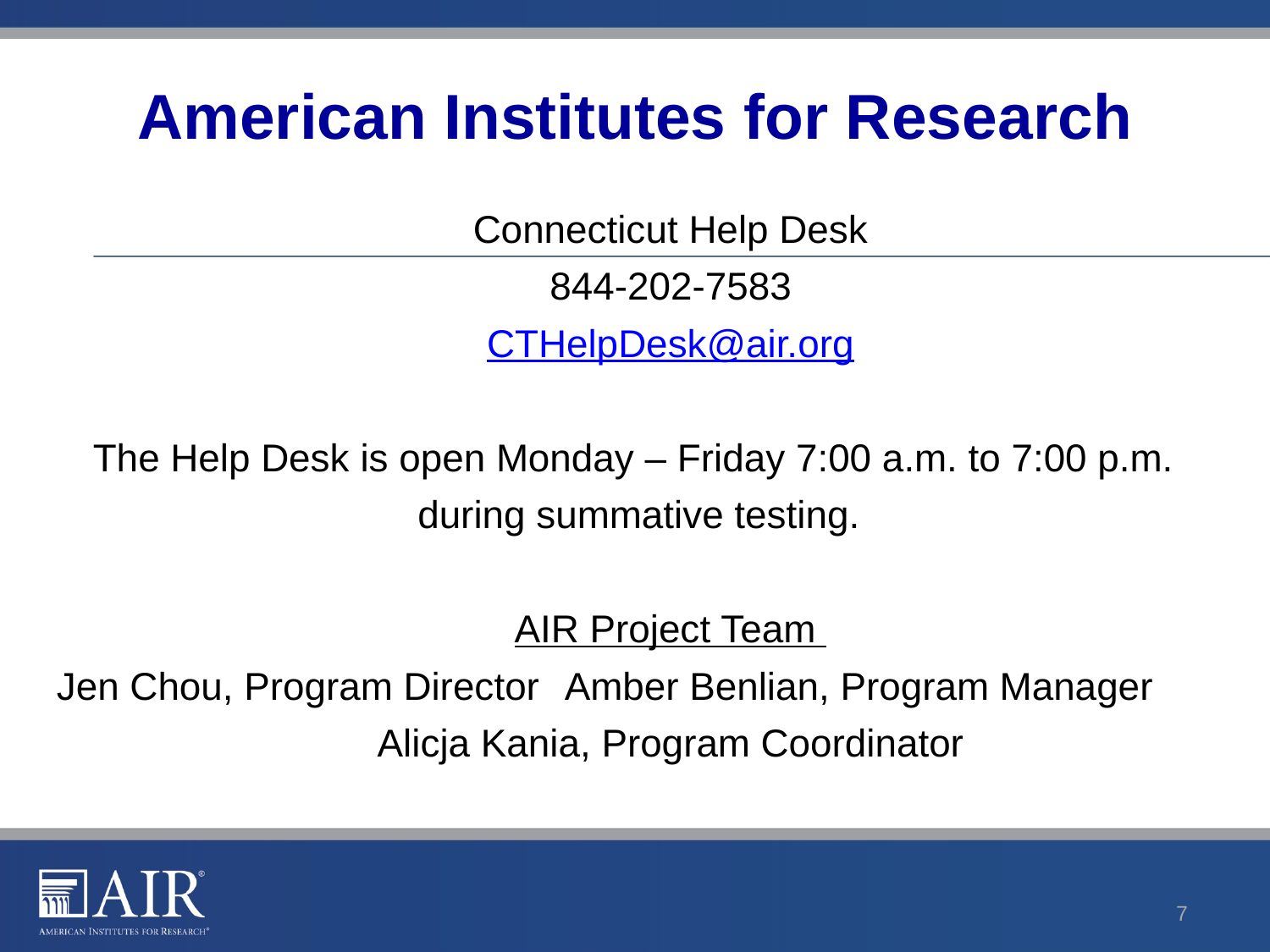

# American Institutes for Research
Connecticut Help Desk
844-202-7583
CTHelpDesk@air.org

The Help Desk is open Monday – Friday 7:00 a.m. to 7:00 p.m.
during summative testing.

AIR Project Team
Jen Chou, Program Director	Amber Benlian, Program Manager
Alicja Kania, Program Coordinator